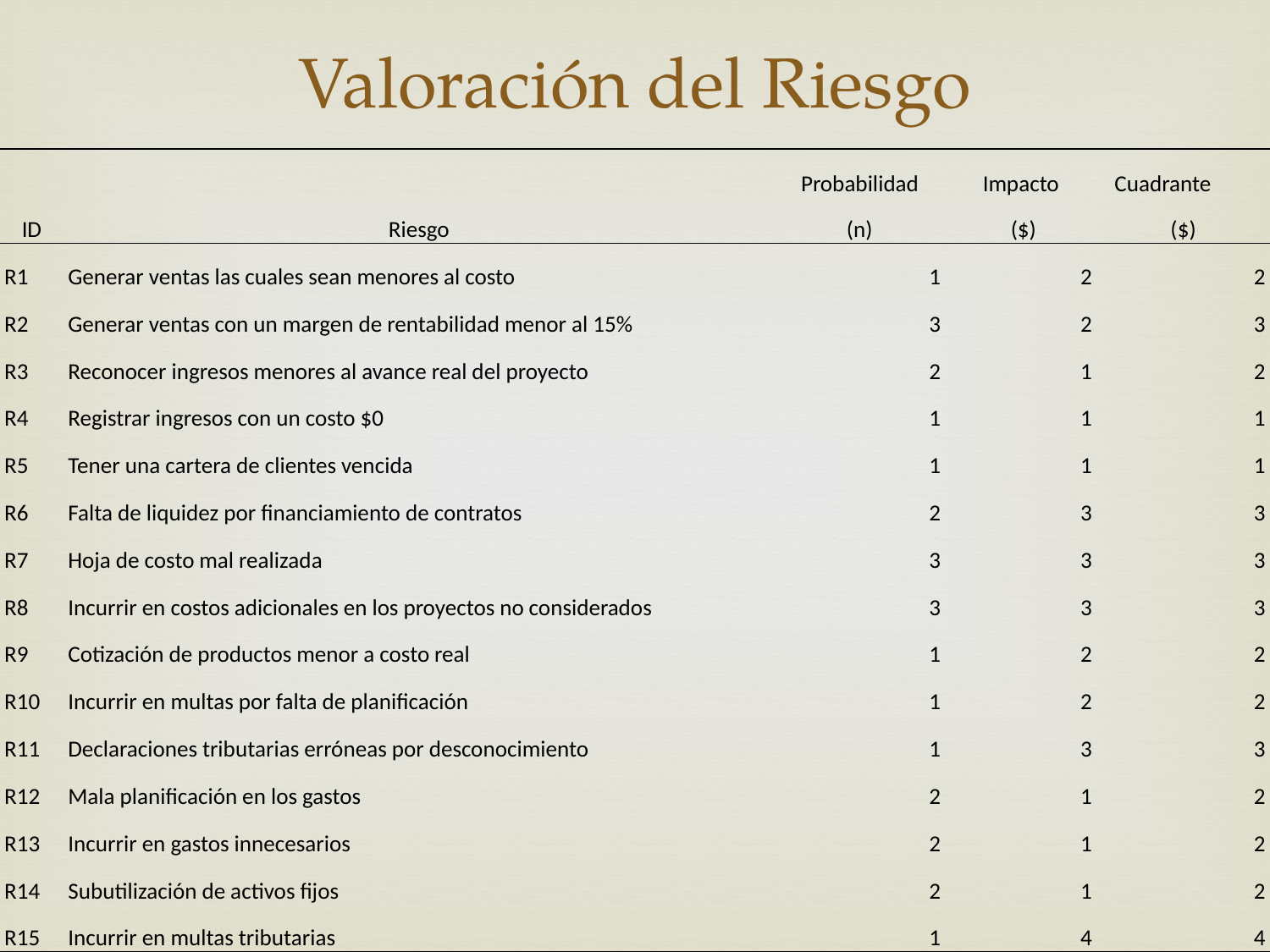

Valoración del Riesgo
| ID | Riesgo | Probabilidad (n) | Impacto ($) | Cuadrante ($) |
| --- | --- | --- | --- | --- |
| R1 | Generar ventas las cuales sean menores al costo | 1 | 2 | 2 |
| R2 | Generar ventas con un margen de rentabilidad menor al 15% | 3 | 2 | 3 |
| R3 | Reconocer ingresos menores al avance real del proyecto | 2 | 1 | 2 |
| R4 | Registrar ingresos con un costo $0 | 1 | 1 | 1 |
| R5 | Tener una cartera de clientes vencida | 1 | 1 | 1 |
| R6 | Falta de liquidez por financiamiento de contratos | 2 | 3 | 3 |
| R7 | Hoja de costo mal realizada | 3 | 3 | 3 |
| R8 | Incurrir en costos adicionales en los proyectos no considerados | 3 | 3 | 3 |
| R9 | Cotización de productos menor a costo real | 1 | 2 | 2 |
| R10 | Incurrir en multas por falta de planificación | 1 | 2 | 2 |
| R11 | Declaraciones tributarias erróneas por desconocimiento | 1 | 3 | 3 |
| R12 | Mala planificación en los gastos | 2 | 1 | 2 |
| R13 | Incurrir en gastos innecesarios | 2 | 1 | 2 |
| R14 | Subutilización de activos fijos | 2 | 1 | 2 |
| R15 | Incurrir en multas tributarias | 1 | 4 | 4 |